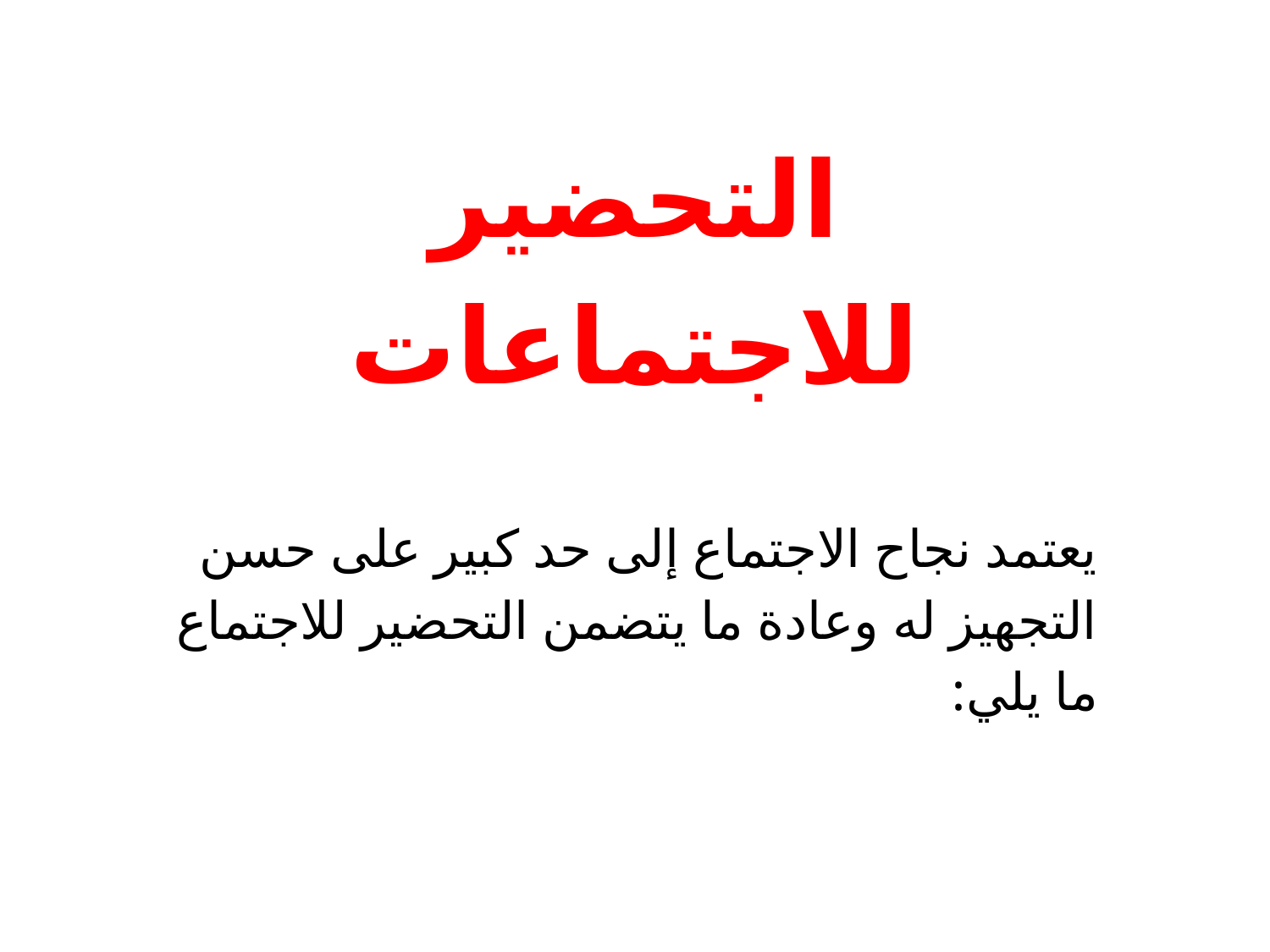

# التحضير للاجتماعات
يعتمد نجاح الاجتماع إلى حد كبير على حسن التجهيز له وعادة ما يتضمن التحضير للاجتماع ما يلي: